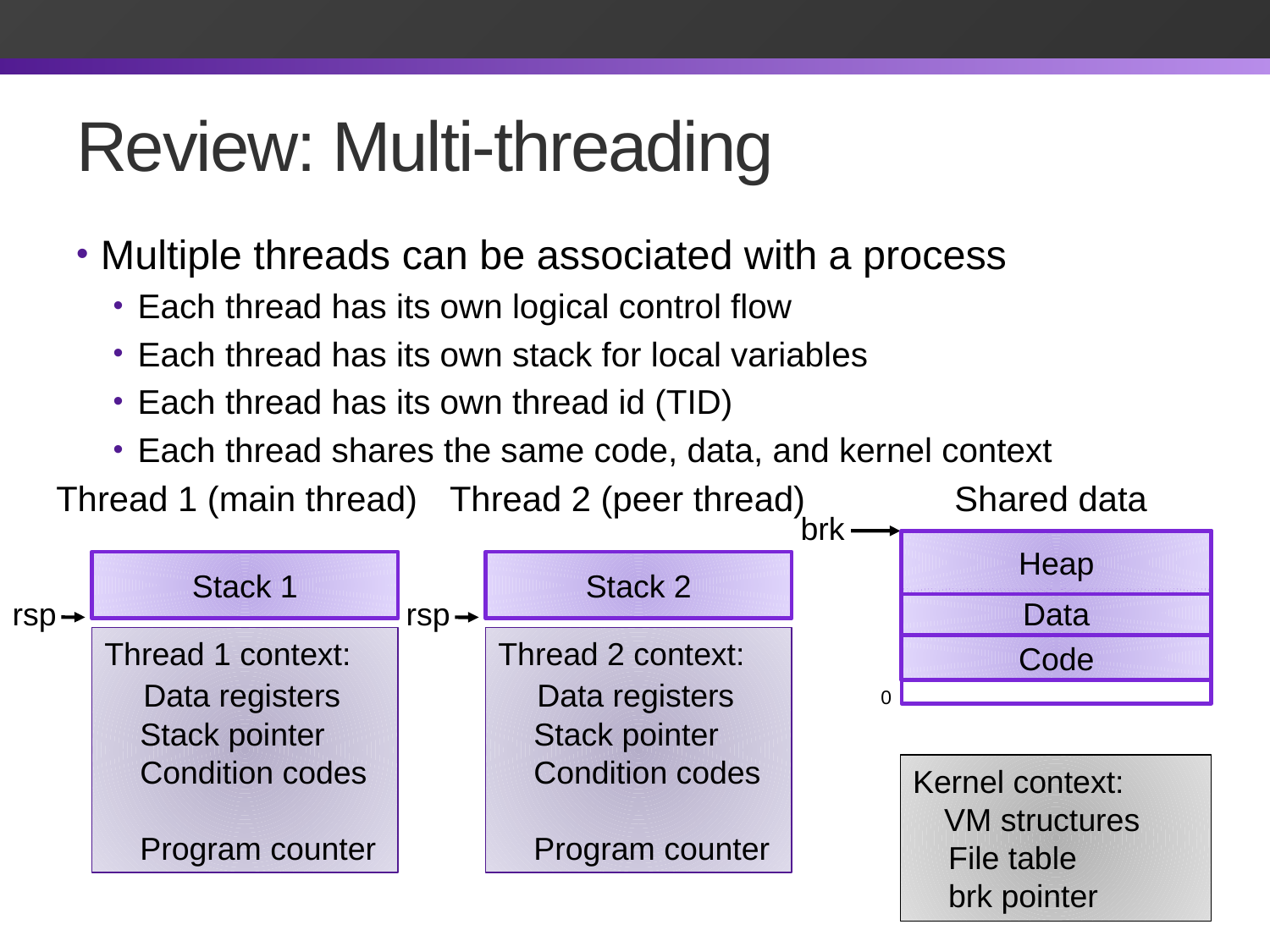

# Review: Multi-threading
Multiple threads can be associated with a process
Each thread has its own logical control flow
Each thread has its own stack for local variables
Each thread has its own thread id (TID)
Each thread shares the same code, data, and kernel context
Thread 1 (main thread)
 Shared data
Thread 2 (peer thread)
brk

Heap
Data
Code

Stack 1
Stack 2
rsp
rsp

Thread 1 context:
    Data registers
    Stack pointer
    Condition codes
    Program counter
Thread 2 context:
    Data registers
    Stack pointer
    Condition codes
    Program counter
0
Kernel context:
    VM structures
    File table
    brk pointer